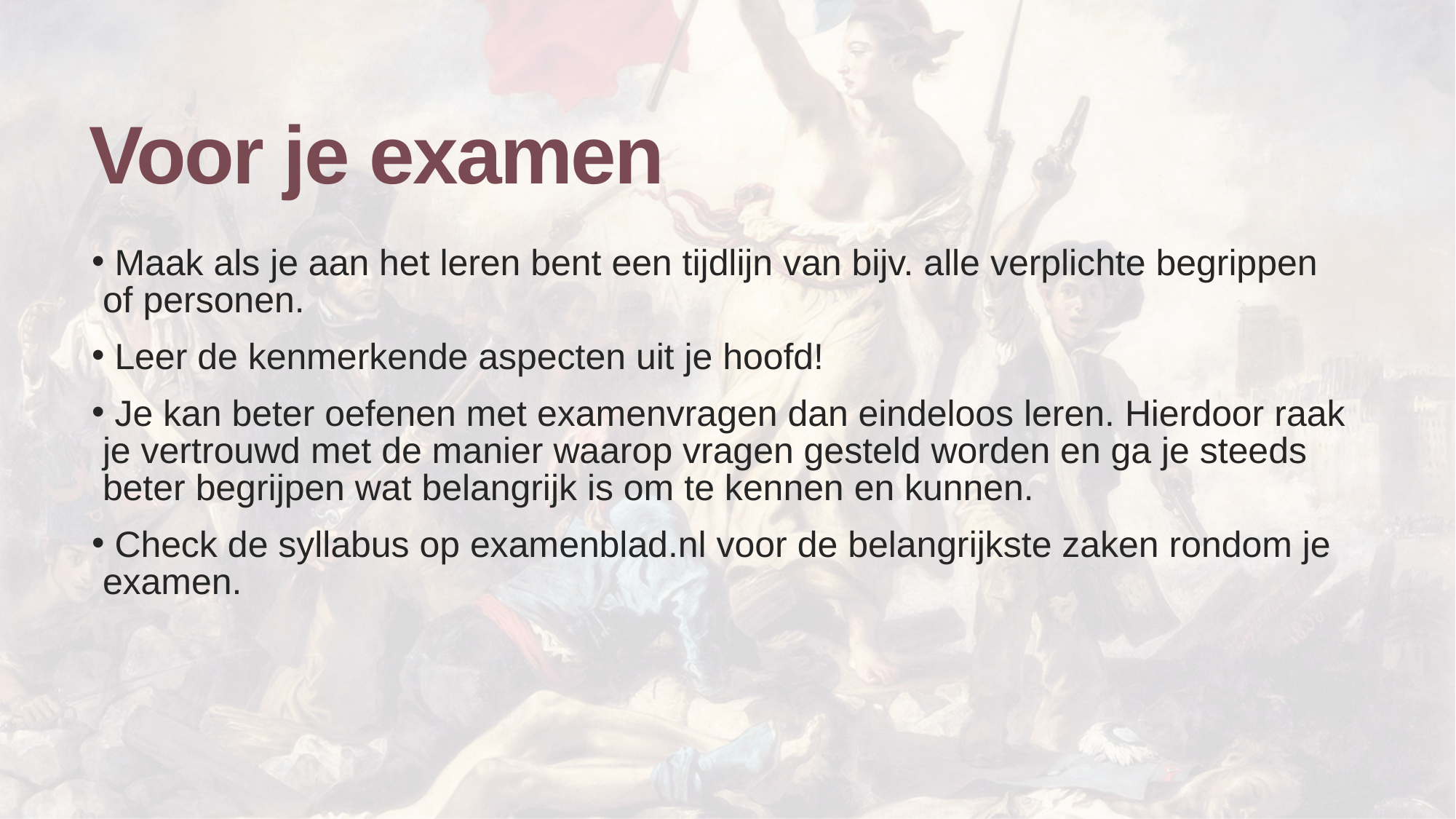

# Voor je examen
 Maak als je aan het leren bent een tijdlijn van bijv. alle verplichte begrippen of personen.
 Leer de kenmerkende aspecten uit je hoofd!
 Je kan beter oefenen met examenvragen dan eindeloos leren. Hierdoor raak je vertrouwd met de manier waarop vragen gesteld worden en ga je steeds beter begrijpen wat belangrijk is om te kennen en kunnen.
 Check de syllabus op examenblad.nl voor de belangrijkste zaken rondom je examen.